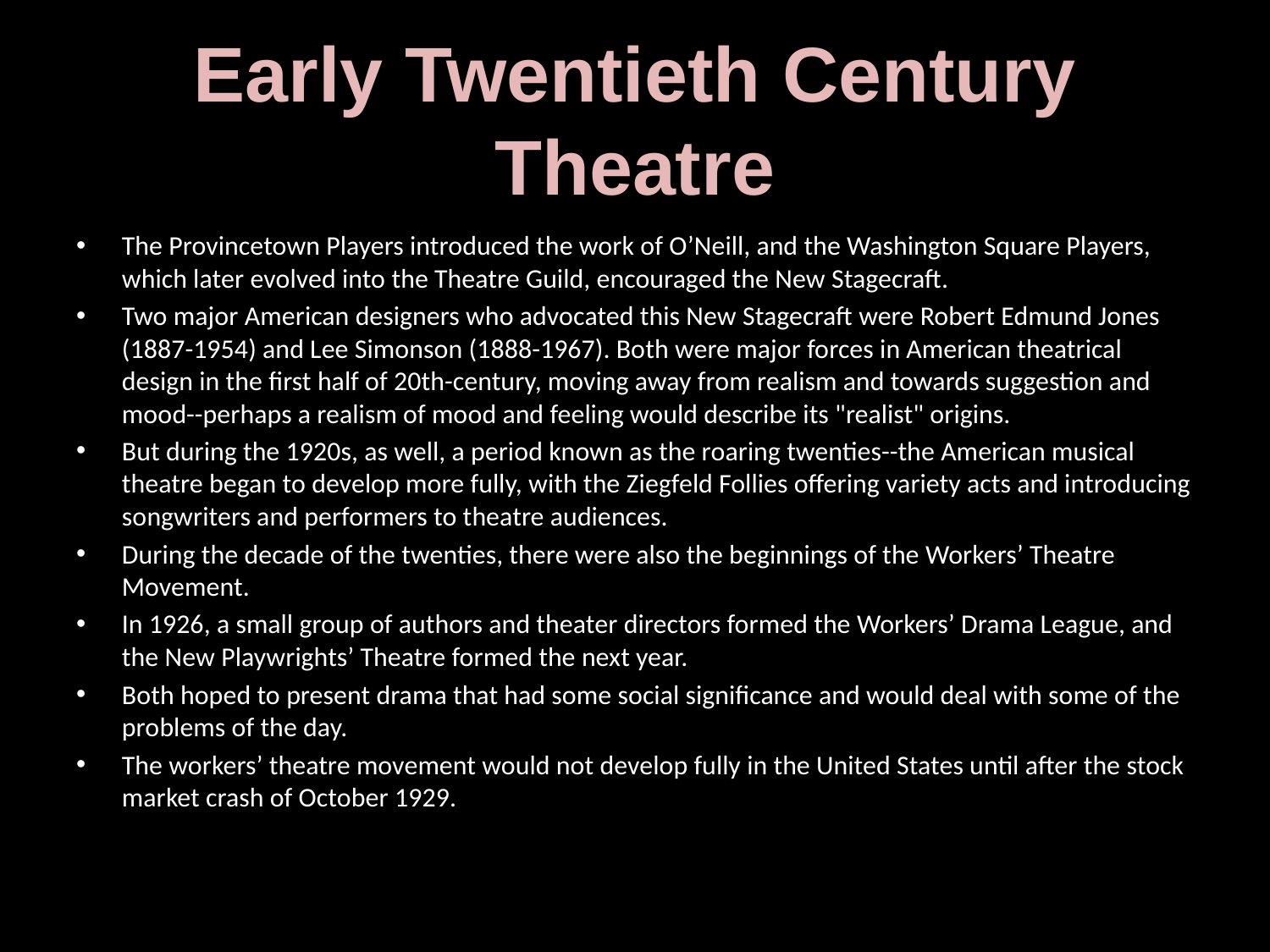

# Early Twentieth Century Theatre
The Provincetown Players introduced the work of O’Neill, and the Washington Square Players, which later evolved into the Theatre Guild, encouraged the New Stagecraft.
Two major American designers who advocated this New Stagecraft were Robert Edmund Jones (1887-1954) and Lee Simonson (1888-1967). Both were major forces in American theatrical design in the first half of 20th-century, moving away from realism and towards suggestion and mood--perhaps a realism of mood and feeling would describe its "realist" origins.
But during the 1920s, as well, a period known as the roaring twenties--the American musical theatre began to develop more fully, with the Ziegfeld Follies offering variety acts and introducing songwriters and performers to theatre audiences.
During the decade of the twenties, there were also the beginnings of the Workers’ Theatre Movement.
In 1926, a small group of authors and theater directors formed the Workers’ Drama League, and the New Playwrights’ Theatre formed the next year.
Both hoped to present drama that had some social significance and would deal with some of the problems of the day.
The workers’ theatre movement would not develop fully in the United States until after the stock market crash of October 1929.